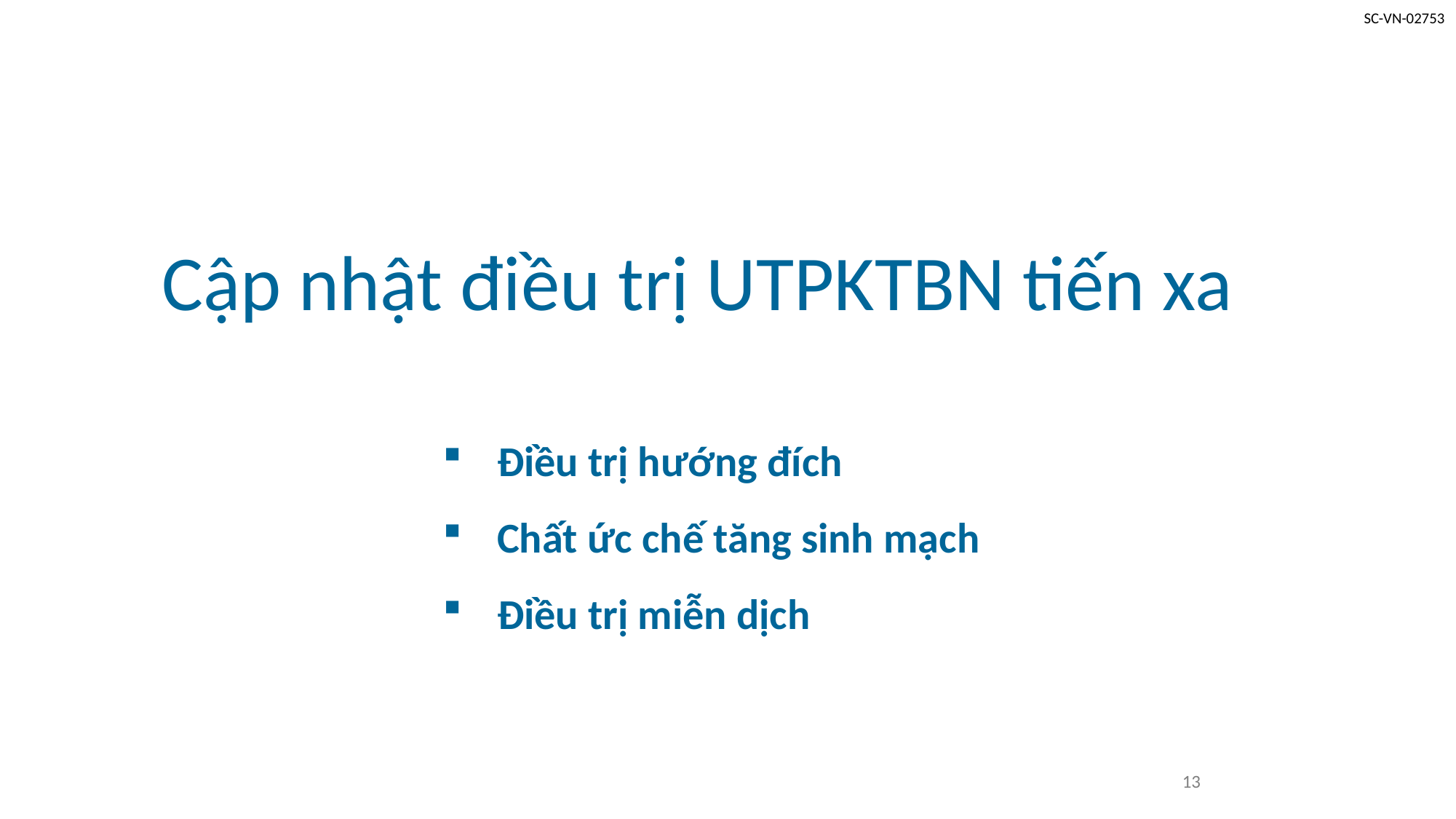

# Cập nhật điều trị UTPKTBN tiến xa
Điều trị hướng đích
Chất ức chế tăng sinh mạch
Điều trị miễn dịch
13